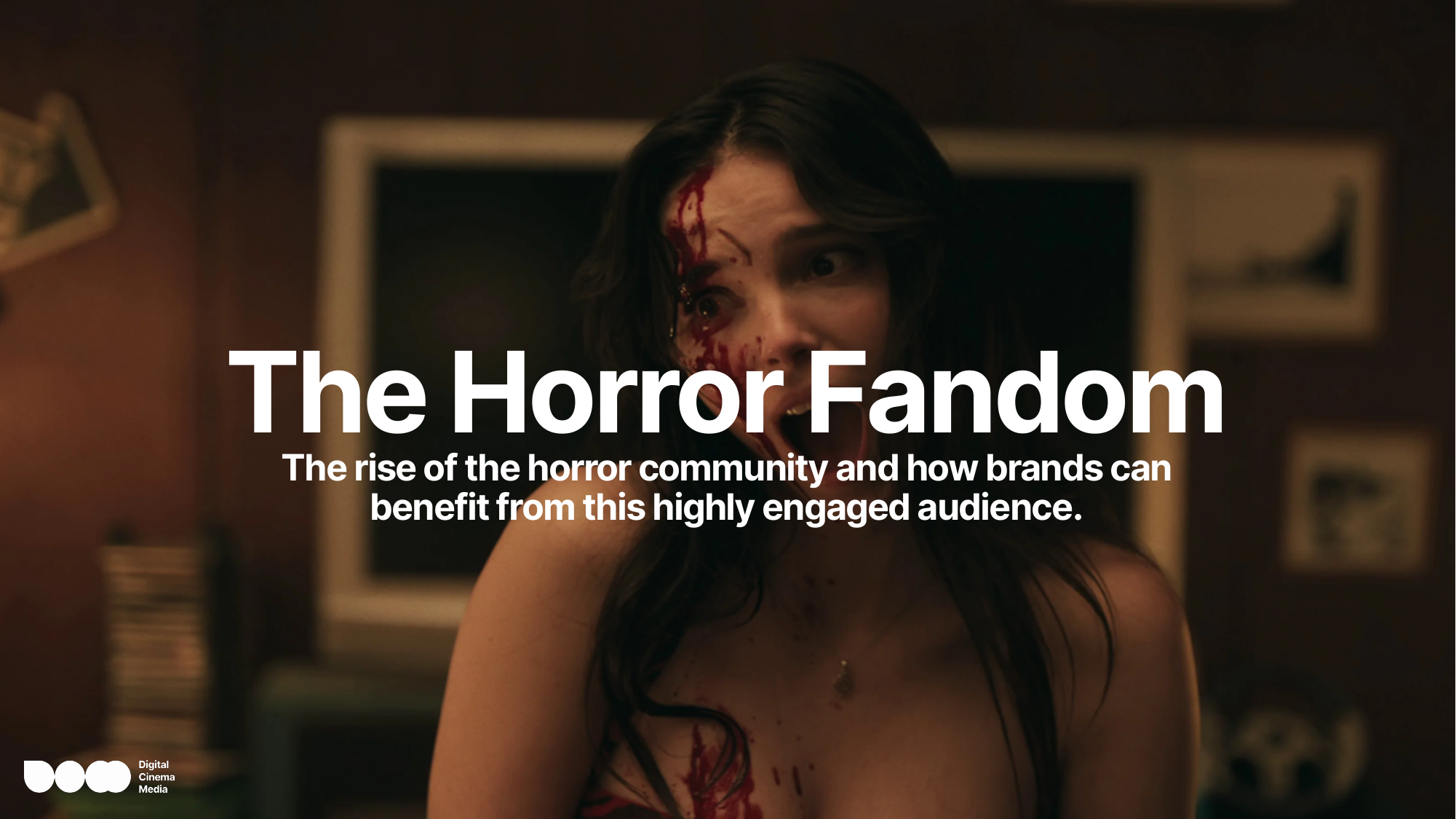

# The Horror Fandom
The rise of the horror community and how brands can benefit from this highly engaged audience.